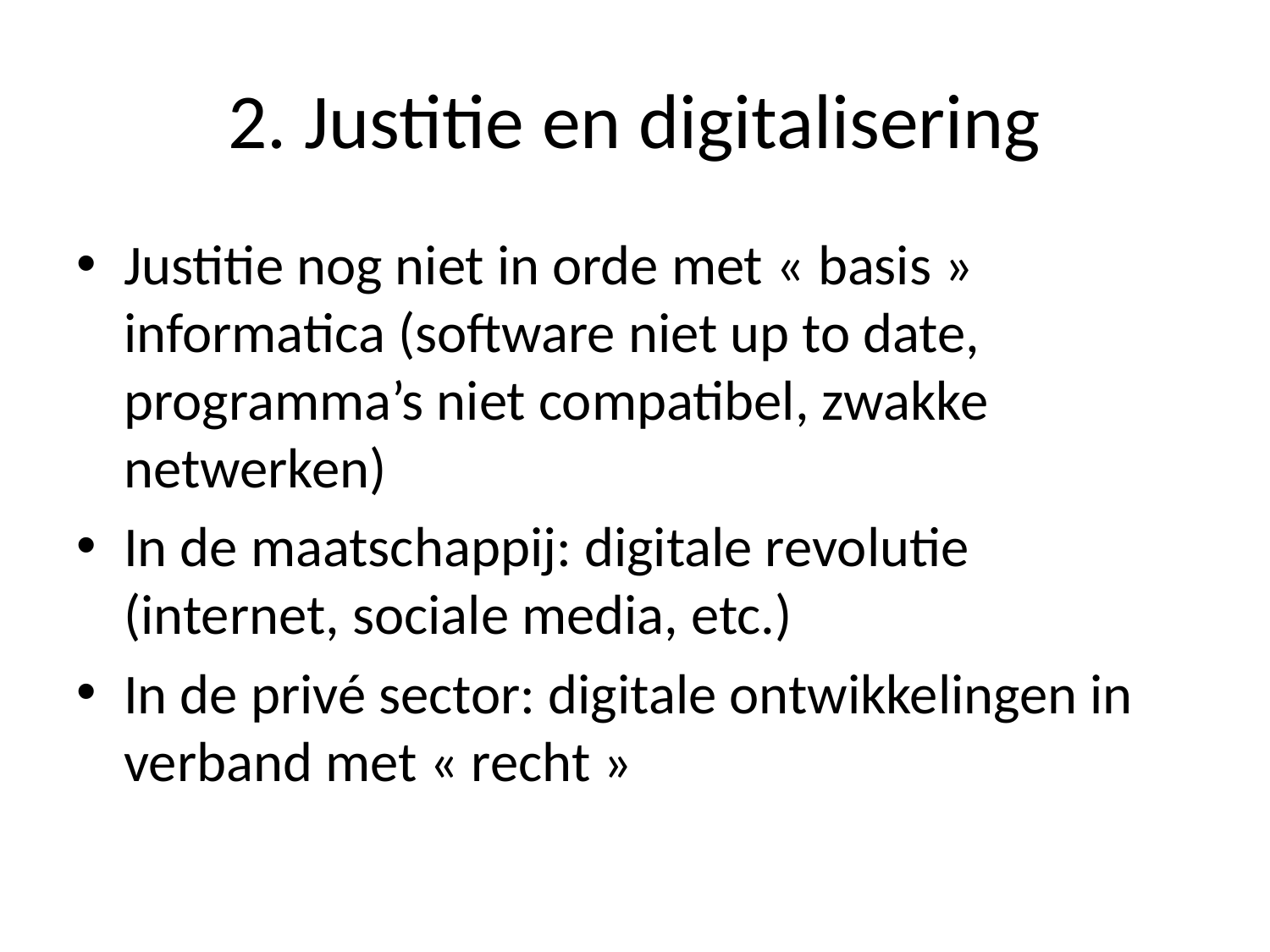

# 2. Justitie en digitalisering
Justitie nog niet in orde met « basis » informatica (software niet up to date, programma’s niet compatibel, zwakke netwerken)
In de maatschappij: digitale revolutie (internet, sociale media, etc.)
In de privé sector: digitale ontwikkelingen in verband met « recht »